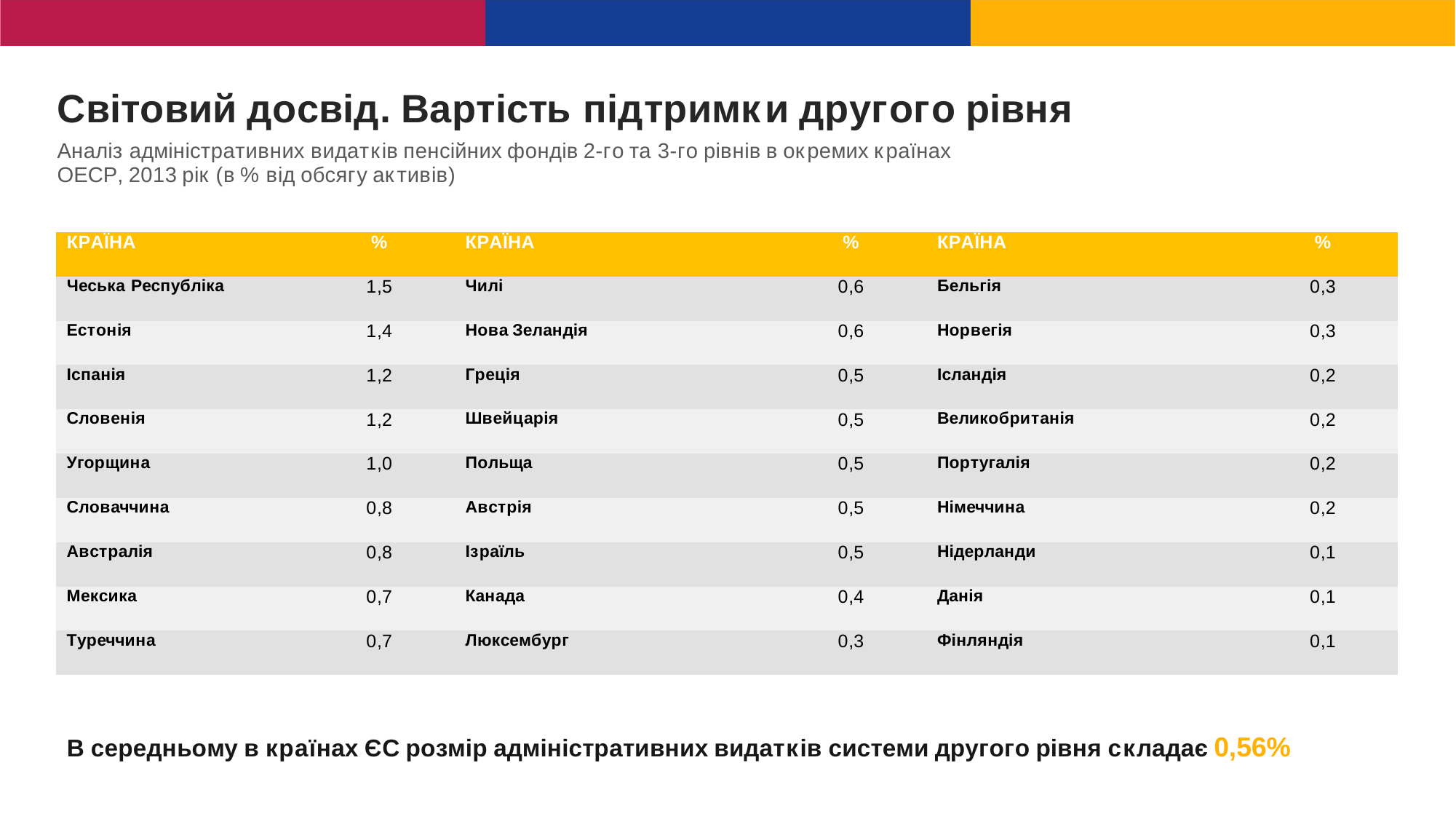

# Світовий досвід. Вартість підтримки другого рівня
Аналіз адміністративних видатків пенсійних фондів 2-го та 3-го рівнів в окремих країнах ОЕСР, 2013 рік (в % від обсягу активів)
| КРАЇНА | % | КРАЇНА | % | КРАЇНА | % |
| --- | --- | --- | --- | --- | --- |
| Чеська Республіка | 1,5 | Чилі | 0,6 | Бельгія | 0,3 |
| Естонія | 1,4 | Нова Зеландія | 0,6 | Норвегія | 0,3 |
| Іспанія | 1,2 | Греція | 0,5 | Ісландія | 0,2 |
| Словенія | 1,2 | Швейцарія | 0,5 | Великобританія | 0,2 |
| Угорщина | 1,0 | Польща | 0,5 | Португалія | 0,2 |
| Словаччина | 0,8 | Австрія | 0,5 | Німеччина | 0,2 |
| Австралія | 0,8 | Ізраїль | 0,5 | Нідерланди | 0,1 |
| Мексика | 0,7 | Канада | 0,4 | Данія | 0,1 |
| Туреччина | 0,7 | Люксембург | 0,3 | Фінляндія | 0,1 |
В середньому в країнах ЄС розмір адміністративних видатків системи другого рівня складає 0,56%